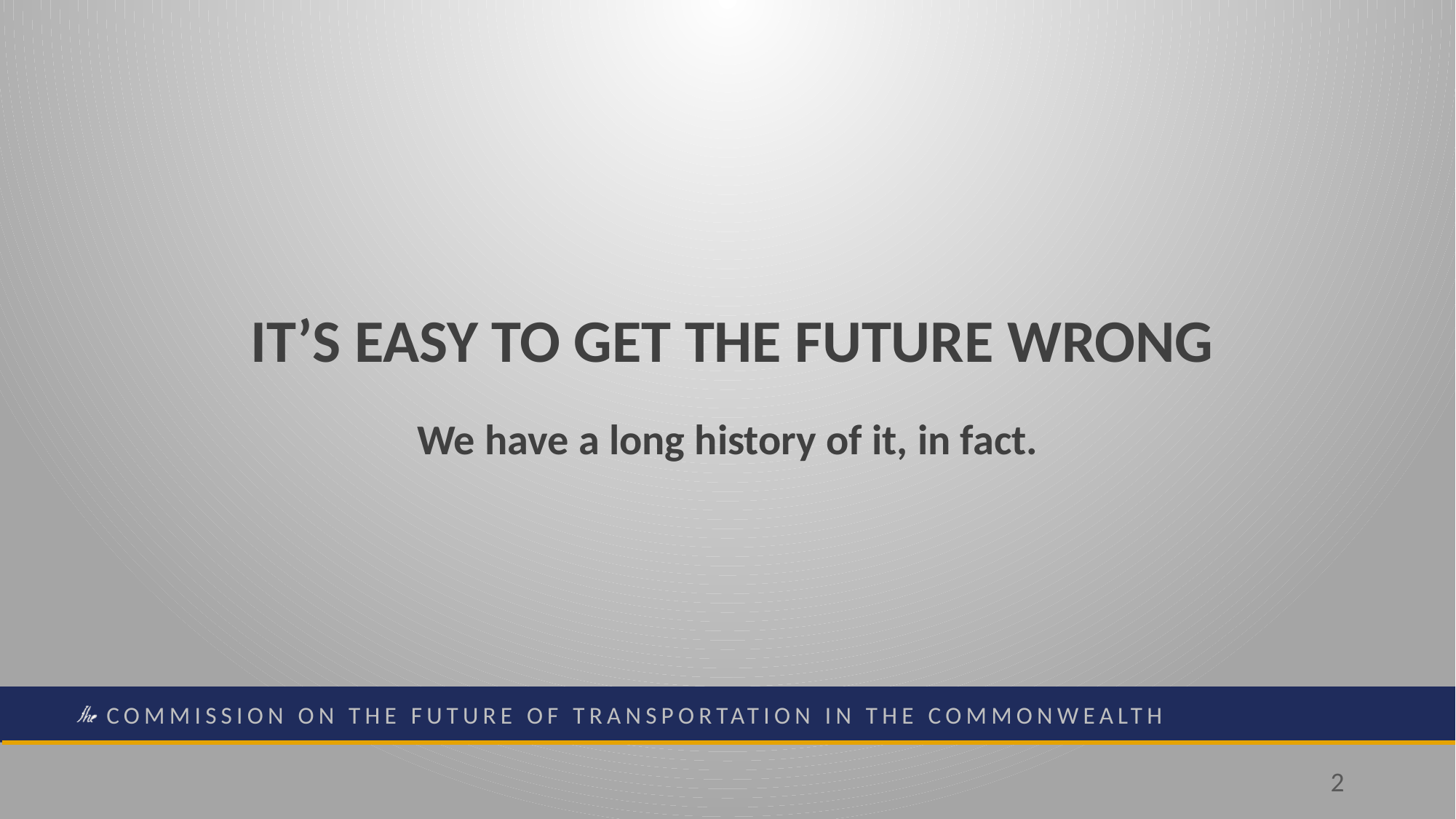

IT’S EASY TO GET THE FUTURE WRONG
We have a long history of it, in fact.